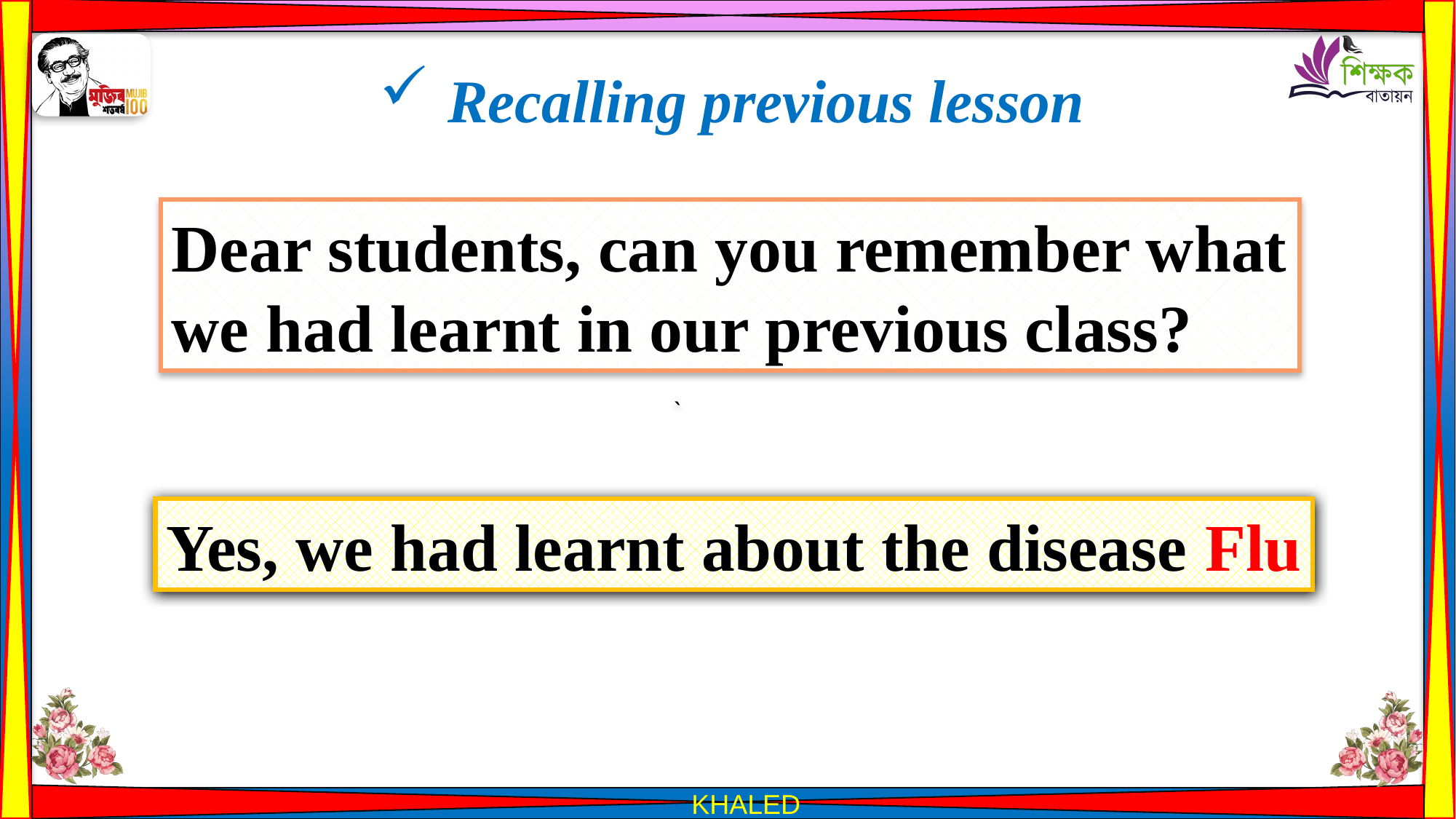

Recalling previous lesson
Dear students, can you remember what
we had learnt in our previous class?
Yes, we had learnt about the disease Flu